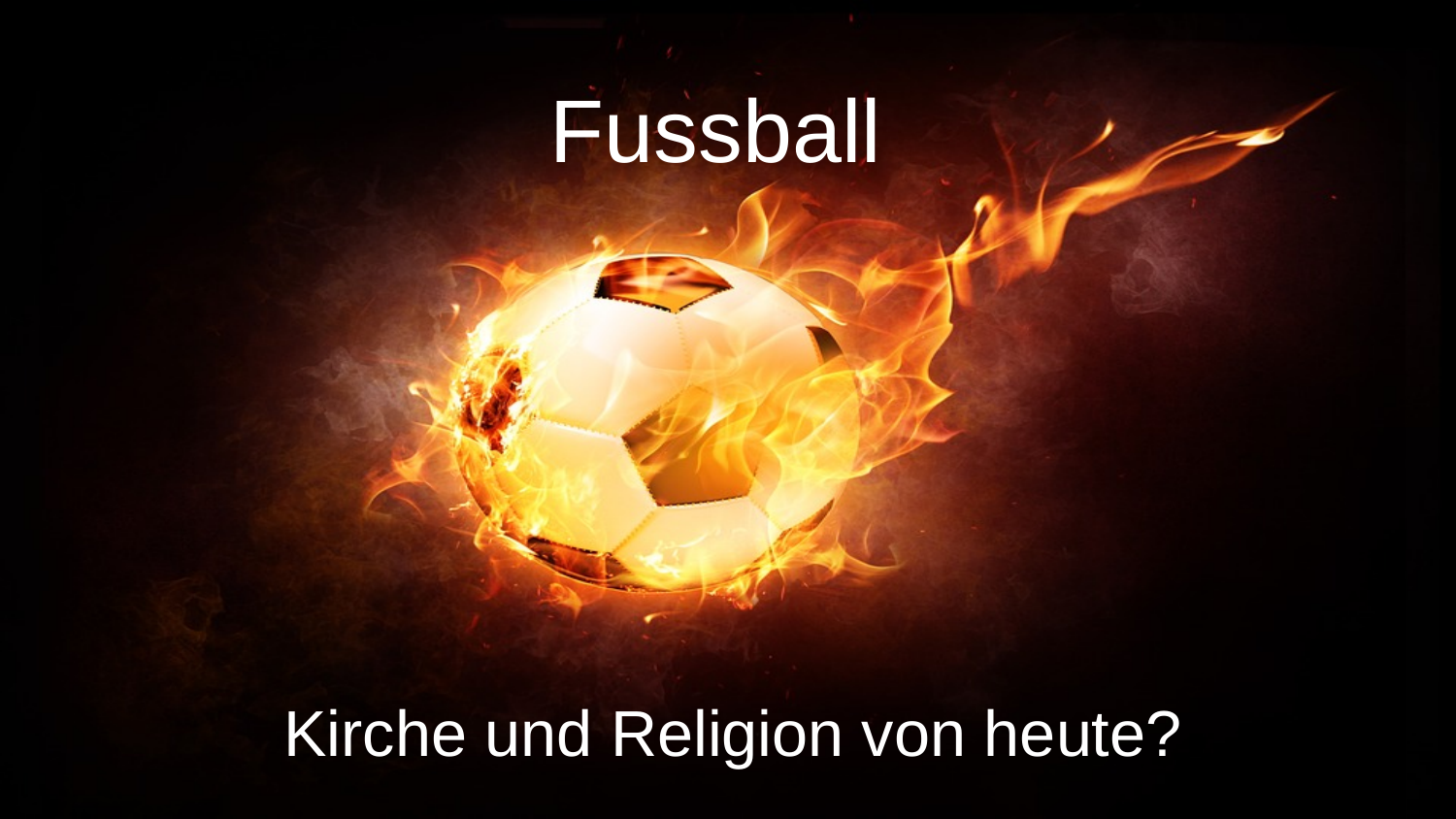

# Fussball
Kirche und Religion von heute?